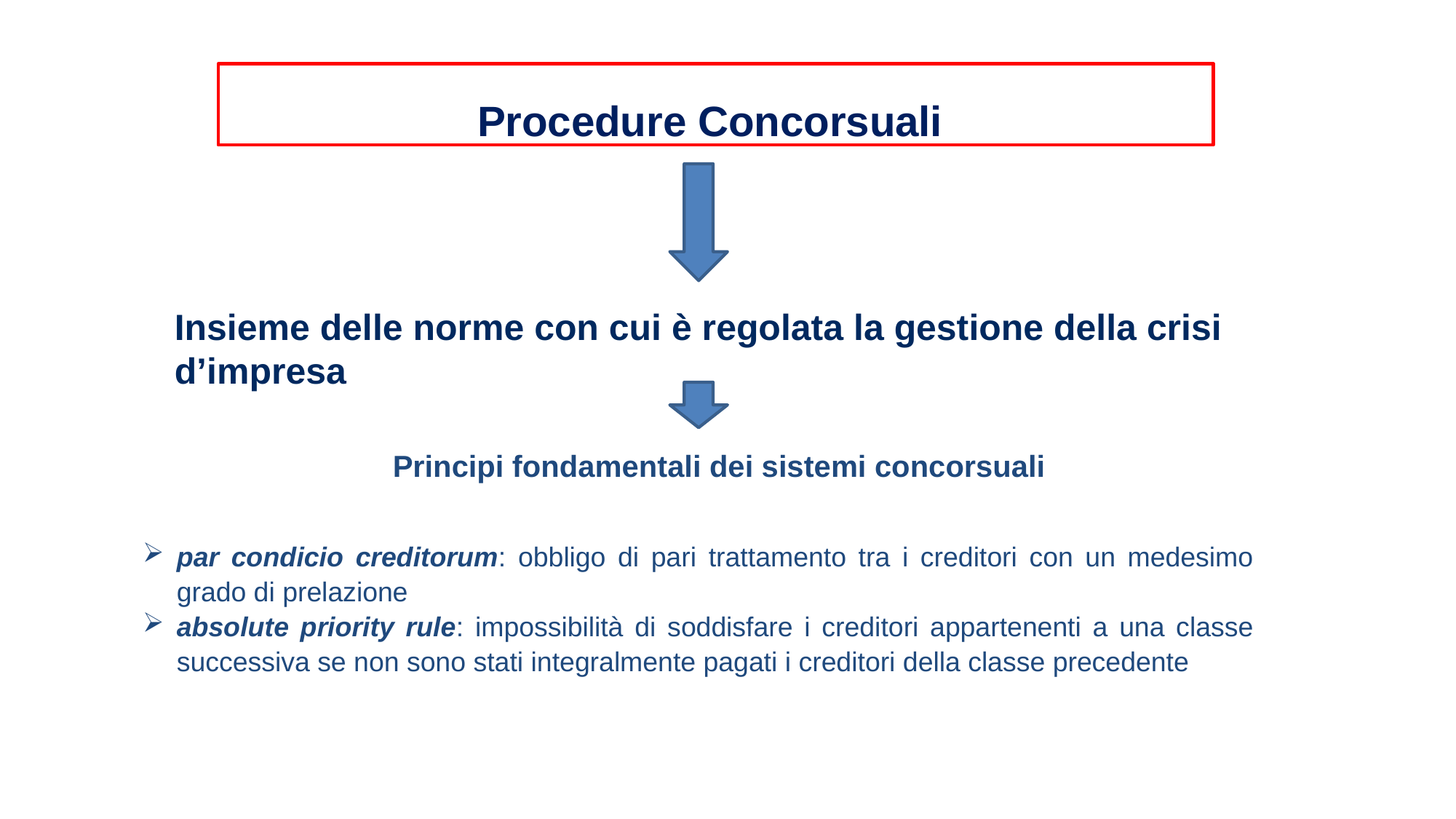

Procedure Concorsuali

Insieme delle norme con cui è regolata la gestione della crisi d’impresa

Principi fondamentali dei sistemi concorsuali
par condicio creditorum: obbligo di pari trattamento tra i creditori con un medesimo grado di prelazione
absolute priority rule: impossibilità di soddisfare i creditori appartenenti a una classe successiva se non sono stati integralmente pagati i creditori della classe precedente